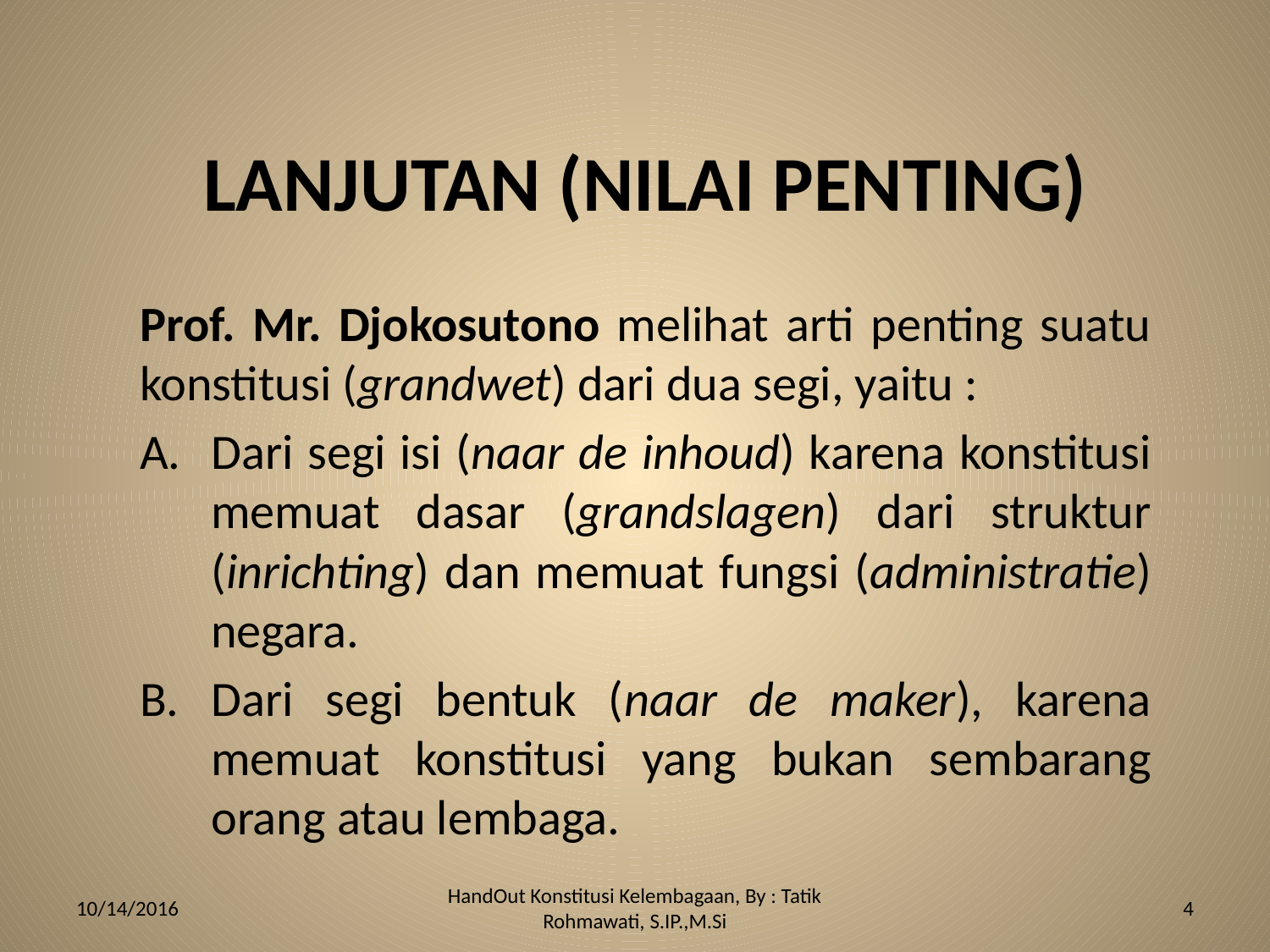

# LANJUTAN (NILAI PENTING)
Prof. Mr. Djokosutono melihat arti penting suatu konstitusi (grandwet) dari dua segi, yaitu :
Dari segi isi (naar de inhoud) karena konstitusi memuat dasar (grandslagen) dari struktur (inrichting) dan memuat fungsi (administratie) negara.
Dari segi bentuk (naar de maker), karena memuat konstitusi yang bukan sembarang orang atau lembaga.

10/14/2016
HandOut Konstitusi Kelembagaan, By : Tatik Rohmawati, S.IP.,M.Si
4